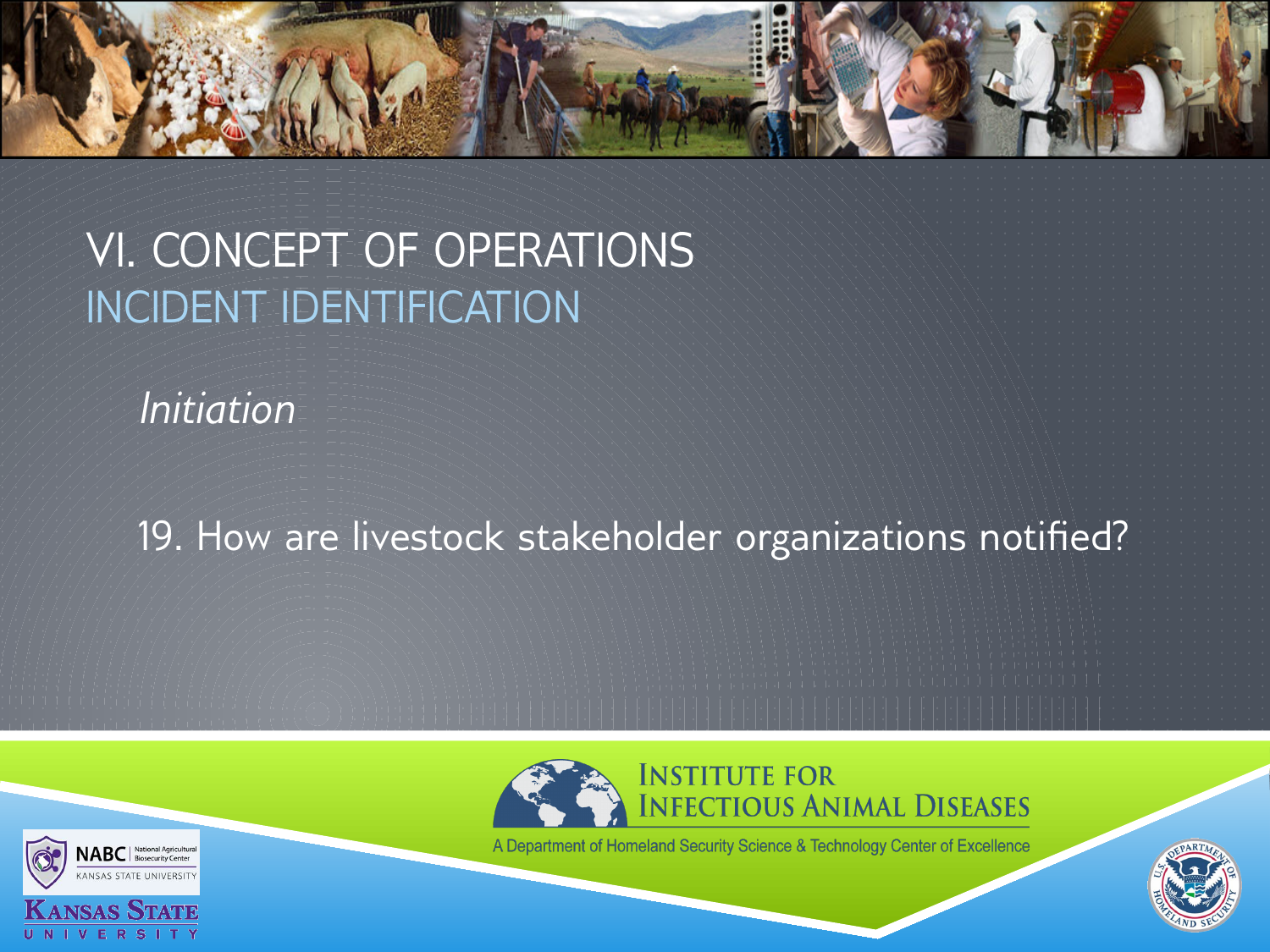

# VI. Concept of Operations Incident Identification
Initiation

19. How are livestock stakeholder organizations notified?